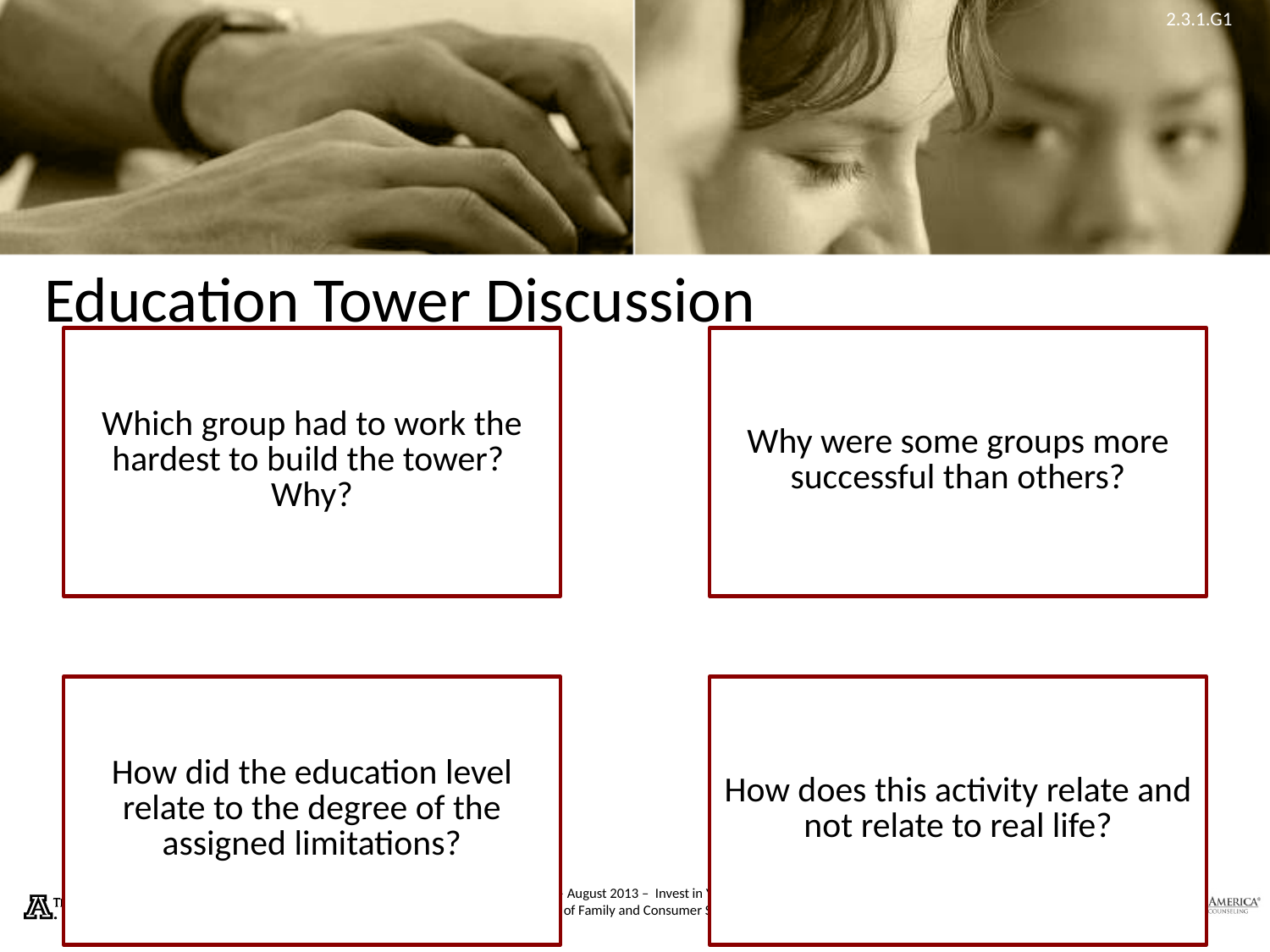

# Education Tower Discussion
Which group had to work the hardest to build the tower?  Why?
Why were some groups more successful than others?
How did the education level relate to the degree of the assigned limitations?
How does this activity relate and not relate to real life?